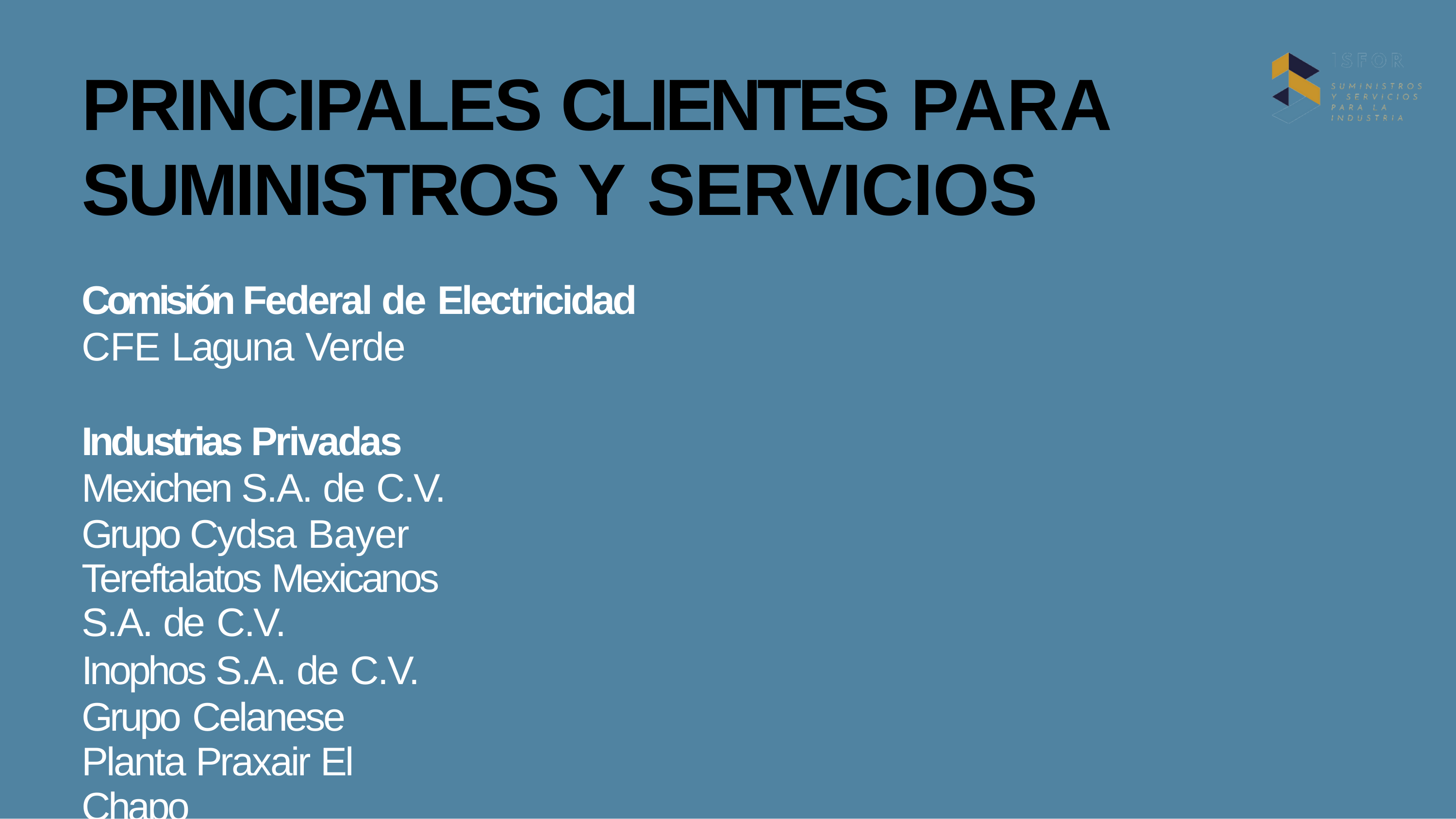

# PRINCIPALES CLIENTES PARA  SUMINISTROS Y SERVICIOS
Comisión Federal de Electricidad
CFE Laguna Verde

Industrias Privadas  Mexichen S.A. de C.V.  Grupo Cydsa Bayer
Tereftalatos Mexicanos S.A. de C.V.
Inophos S.A. de C.V.  Grupo Celanese
Planta Praxair El Chapo